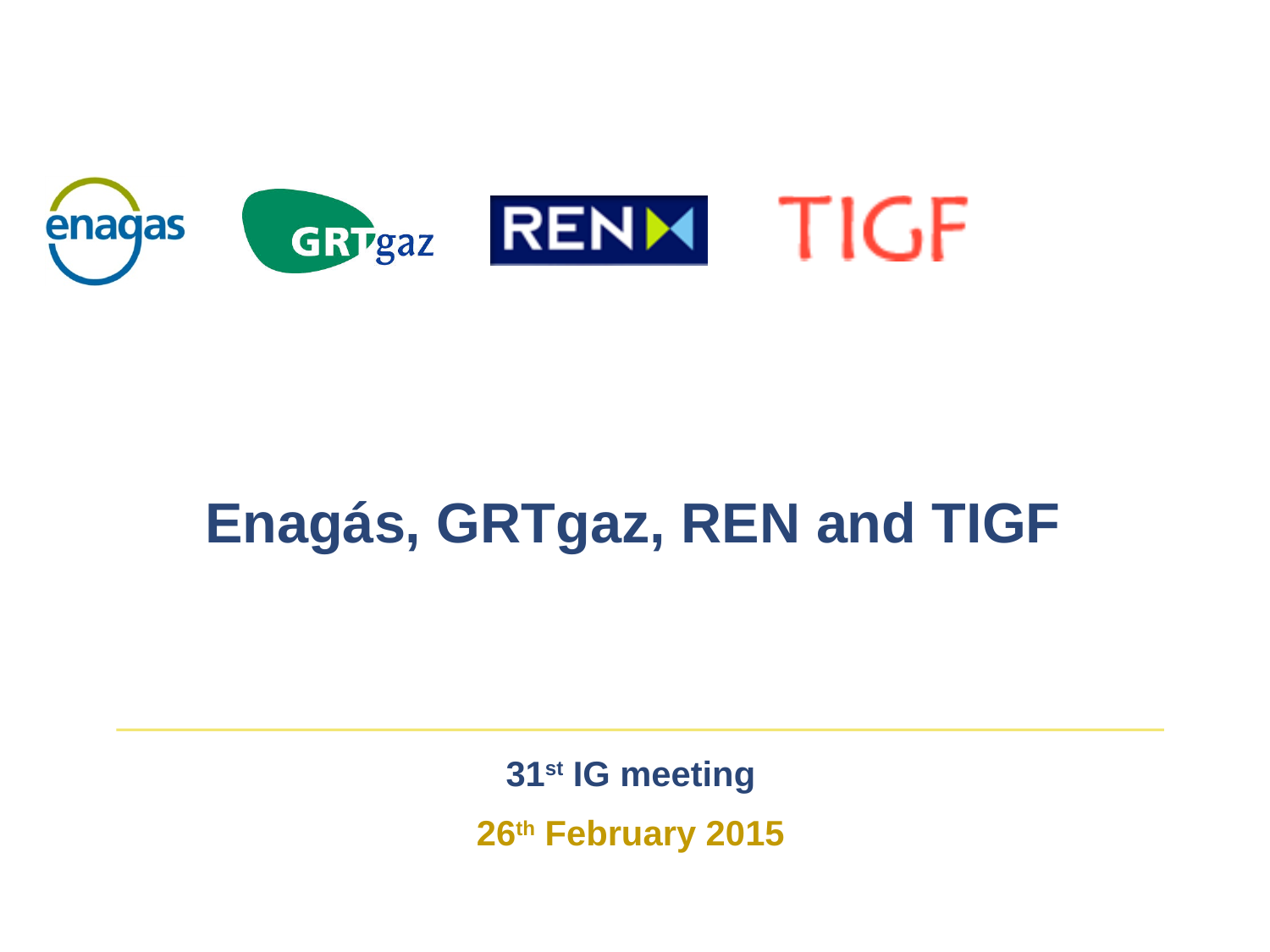

Enagás, GRTgaz, REN and TIGF
#
31st IG meeting
26th February 2015